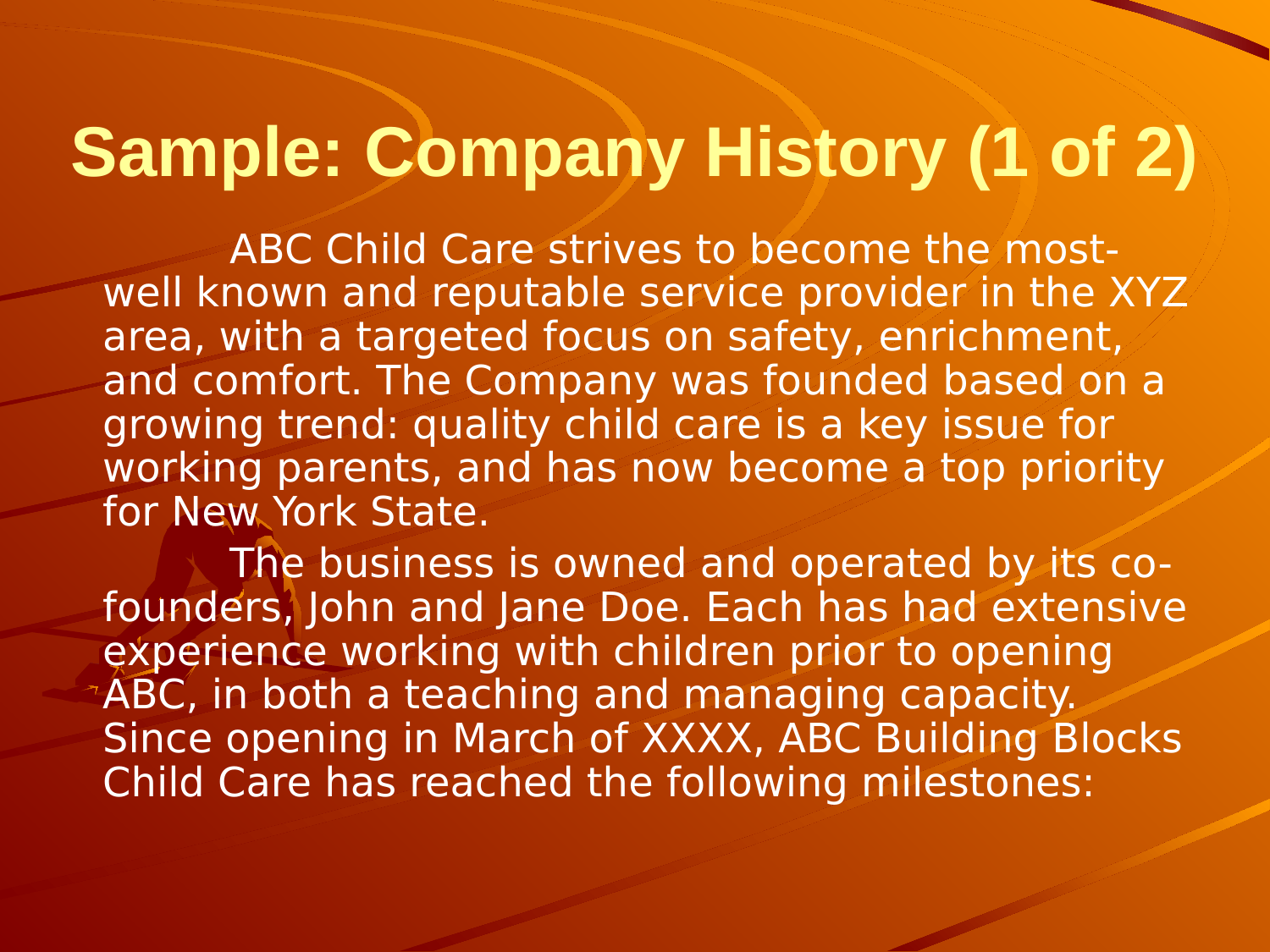

# Sample: Company History (1 of 2)
		ABC Child Care strives to become the most-well known and reputable service provider in the XYZ area, with a targeted focus on safety, enrichment, and comfort. The Company was founded based on a growing trend: quality child care is a key issue for working parents, and has now become a top priority for New York State.
		The business is owned and operated by its co-founders, John and Jane Doe. Each has had extensive experience working with children prior to opening ABC, in both a teaching and managing capacity. Since opening in March of XXXX, ABC Building Blocks Child Care has reached the following milestones: